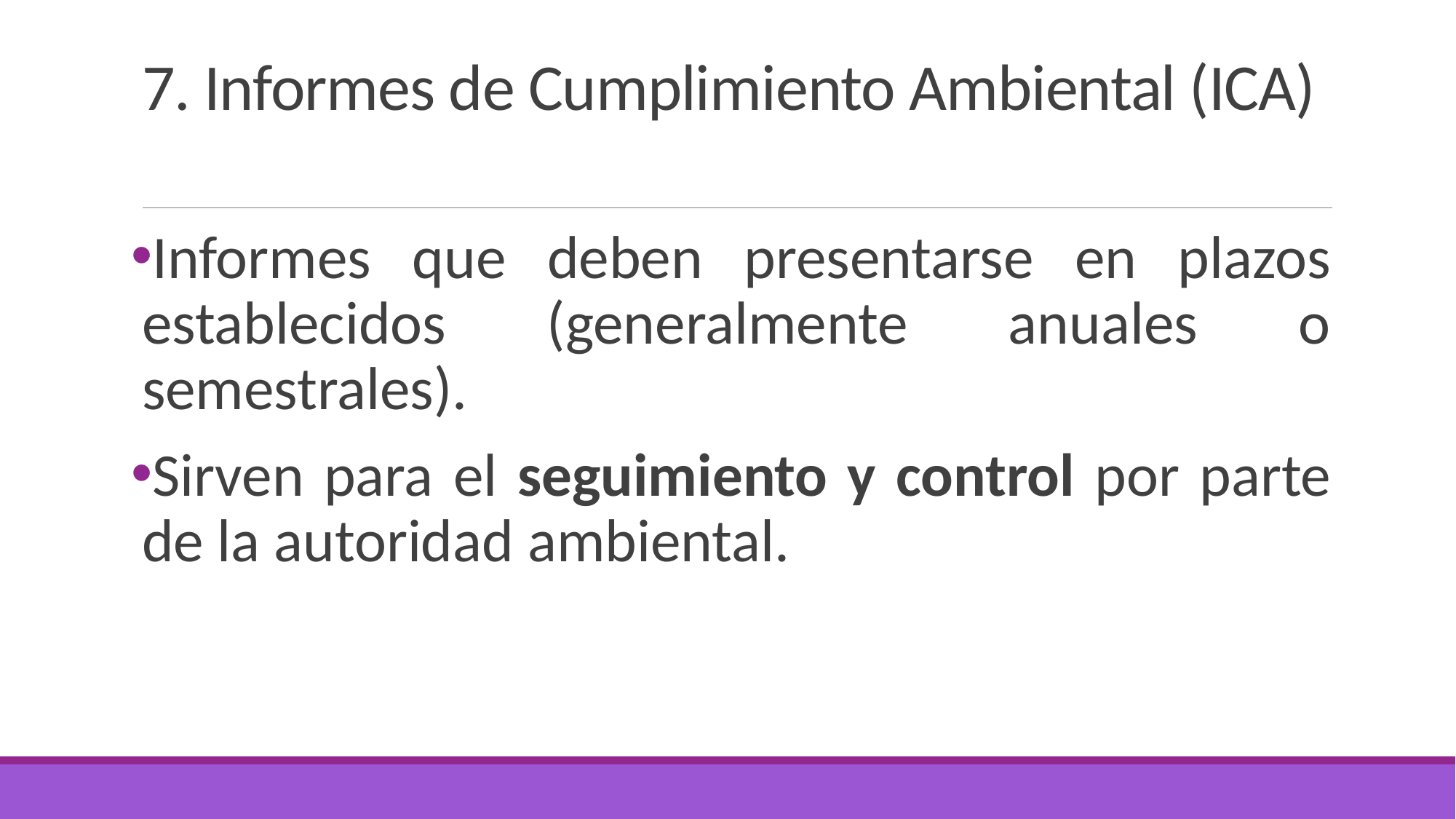

# 7. Informes de Cumplimiento Ambiental (ICA)
Informes que deben presentarse en plazos establecidos (generalmente anuales o semestrales).
Sirven para el seguimiento y control por parte de la autoridad ambiental.